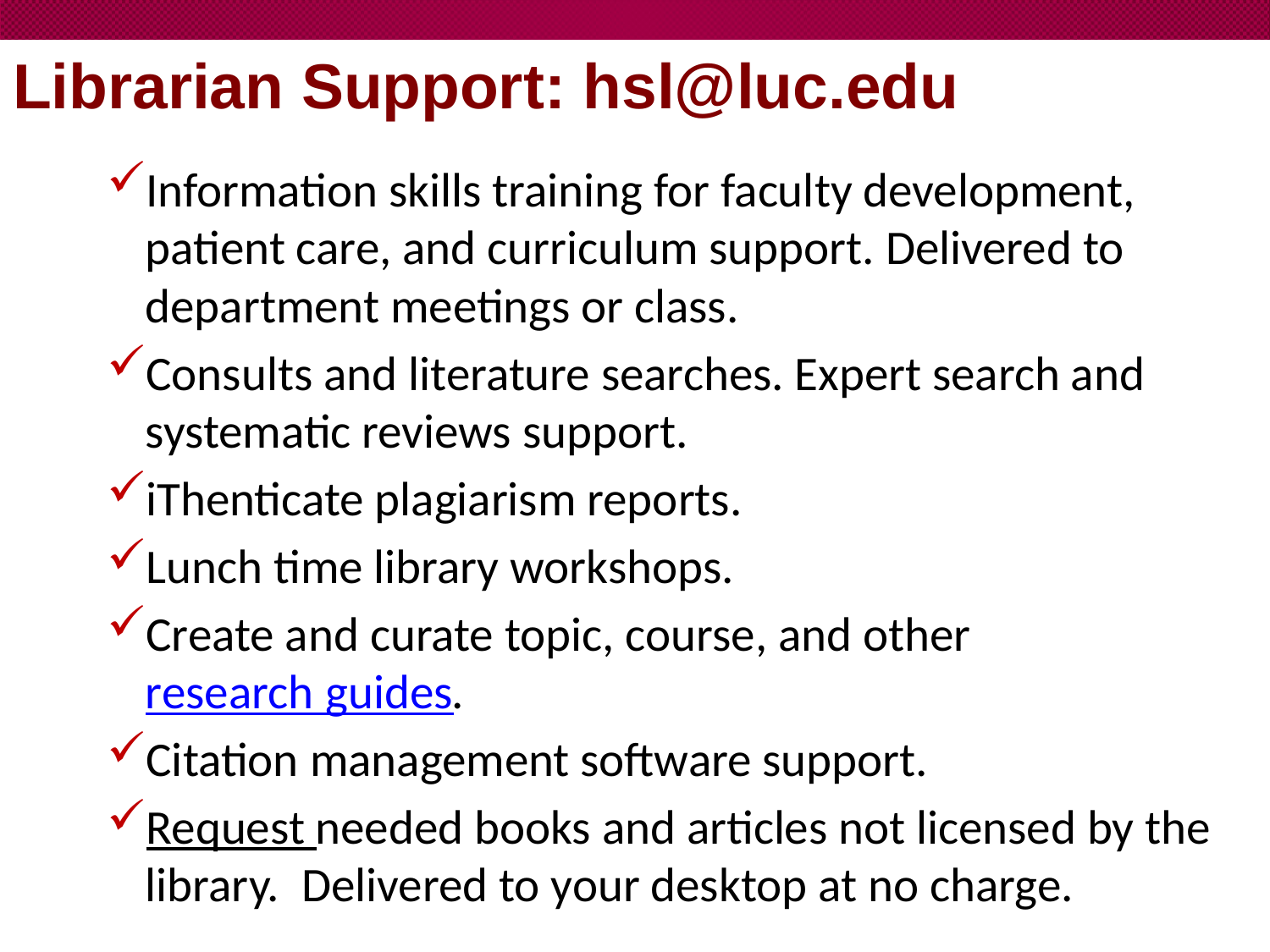

# Librarian Support: hsl@luc.edu
Information skills training for faculty development, patient care, and curriculum support. Delivered to department meetings or class.
Consults and literature searches. Expert search and systematic reviews support.
iThenticate plagiarism reports.
Lunch time library workshops.
Create and curate topic, course, and other research guides.
Citation management software support.
Request needed books and articles not licensed by the  library.  Delivered to your desktop at no charge.